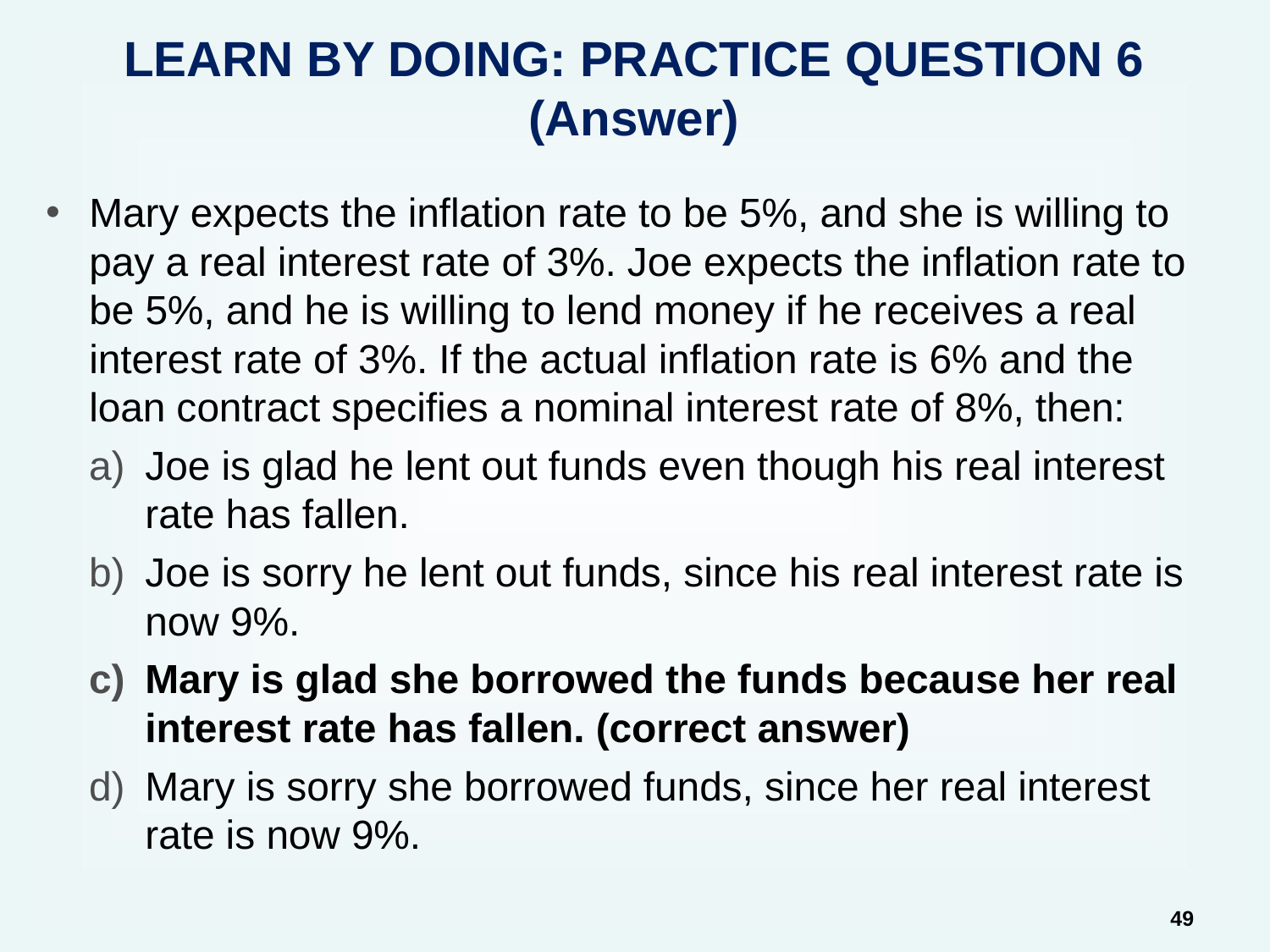

# LEARN BY DOING: PRACTICE QUESTION 6 (Answer)
Mary expects the inflation rate to be 5%, and she is willing to pay a real interest rate of 3%. Joe expects the inflation rate to be 5%, and he is willing to lend money if he receives a real interest rate of 3%. If the actual inflation rate is 6% and the loan contract specifies a nominal interest rate of 8%, then:
Joe is glad he lent out funds even though his real interest rate has fallen.
Joe is sorry he lent out funds, since his real interest rate is now 9%.
Mary is glad she borrowed the funds because her real interest rate has fallen. (correct answer)
Mary is sorry she borrowed funds, since her real interest rate is now 9%.